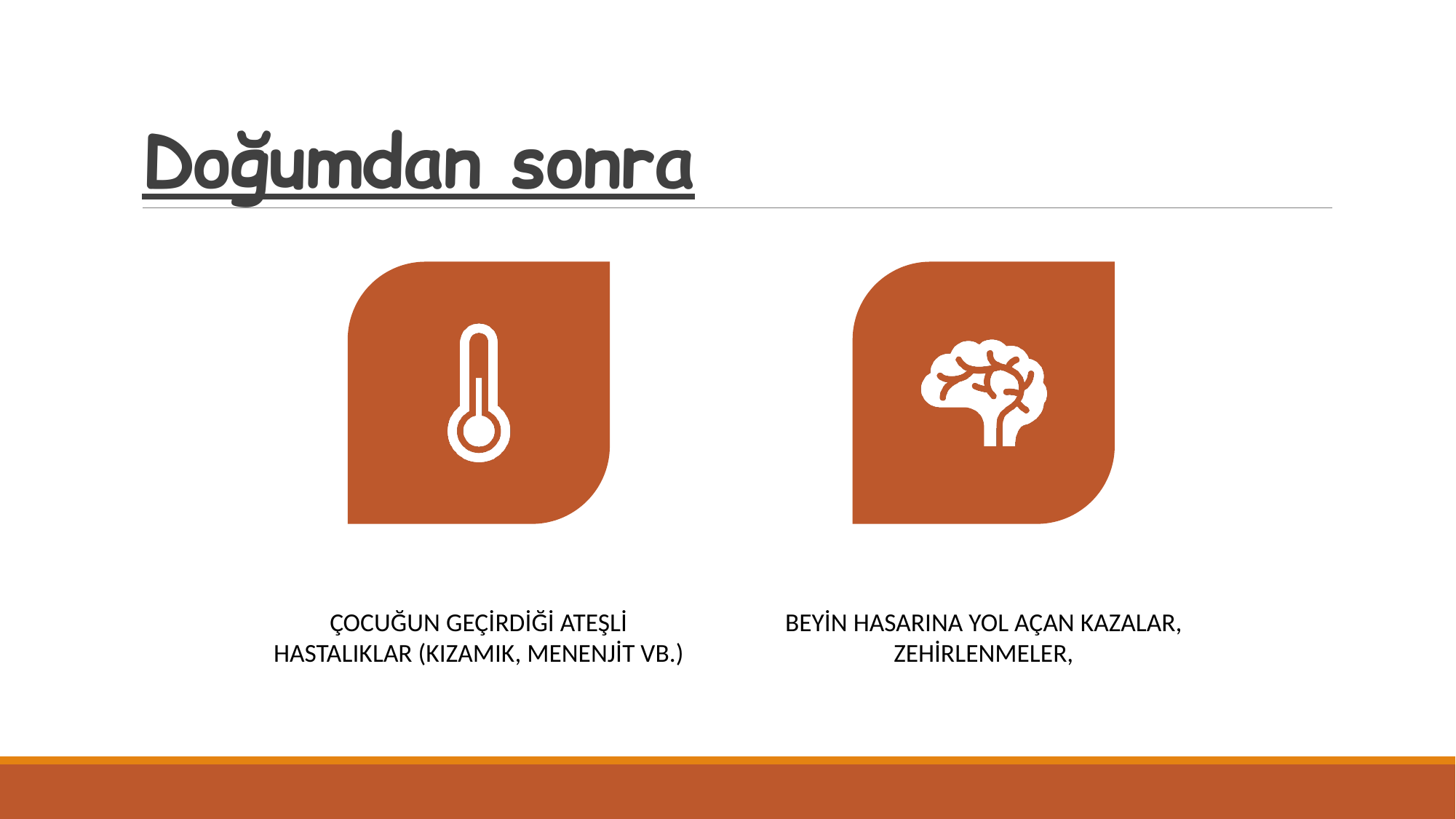

# Doğumdan sonra
Çocuğun geçirdiği ateşli hastalıklar (kızamık, menenjit vb.)
Beyin hasarına yol açan kazalar, zehirlenmeler,